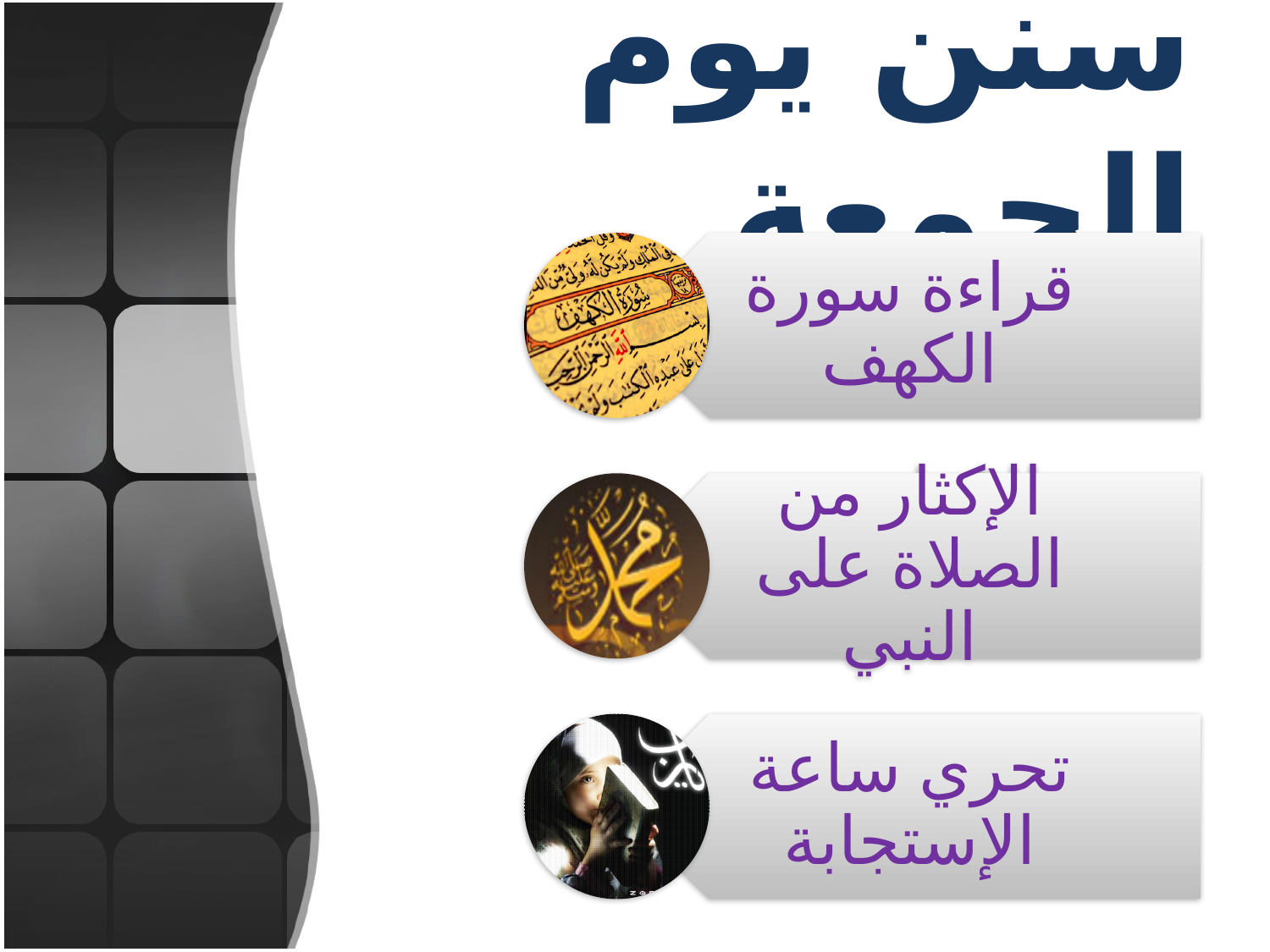

# سنن يوم الجمعة

قراءة سورة الكهف
الإكثار من الصلاة على النبي
تحري ساعة الإستجابة